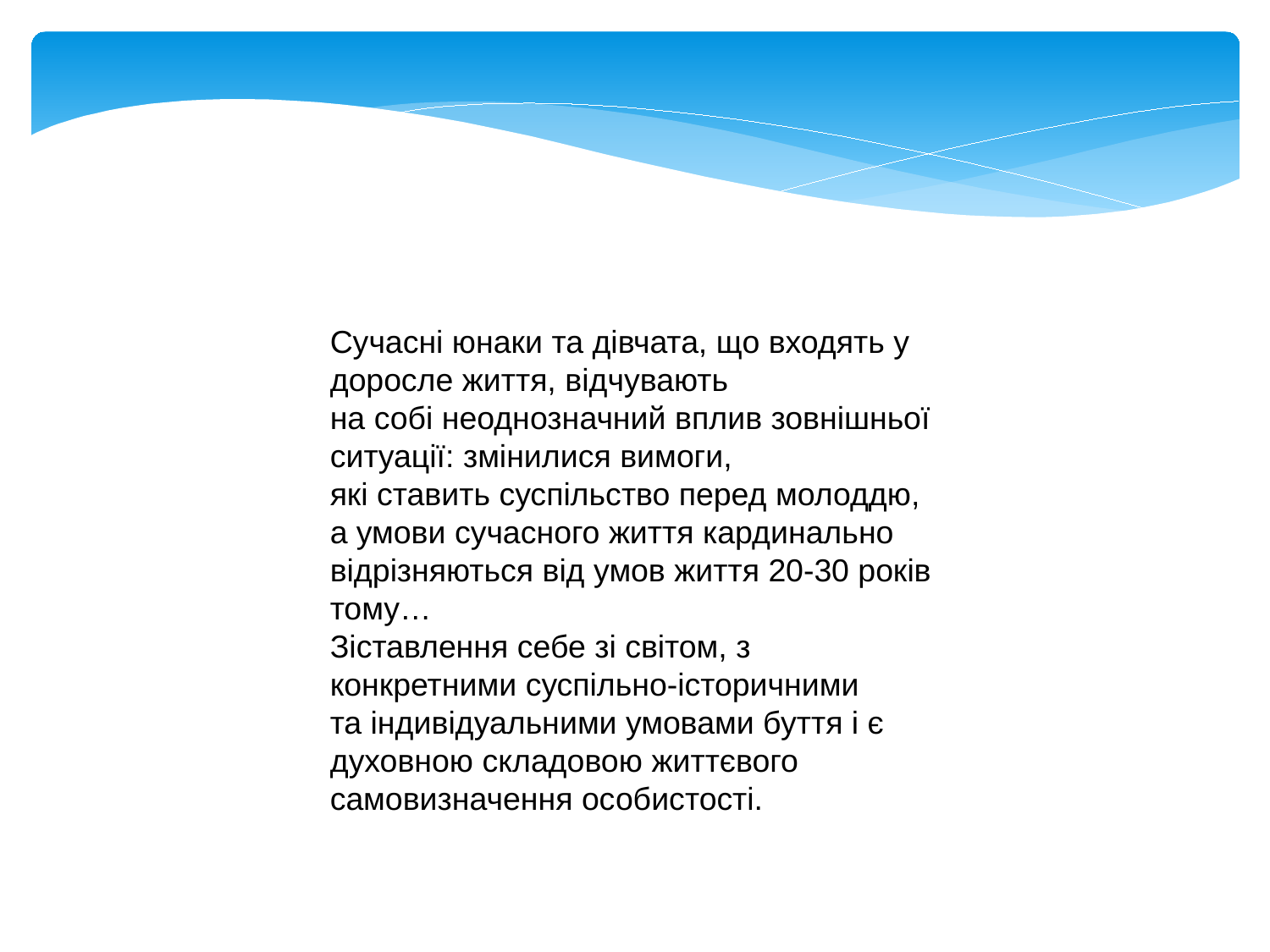

Сучасні юнаки та дівчата, що входять у доросле життя, відчувають
на собі неоднозначний вплив зовнішньої ситуації: змінилися вимоги,
які ставить суспільство перед молоддю, а умови сучасного життя кардинально відрізняються від умов життя 20-30 років тому…
Зіставлення себе зі світом, з конкретними суспільно-історичними
та індивідуальними умовами буття і є духовною складовою життєвого
самовизначення особистості.